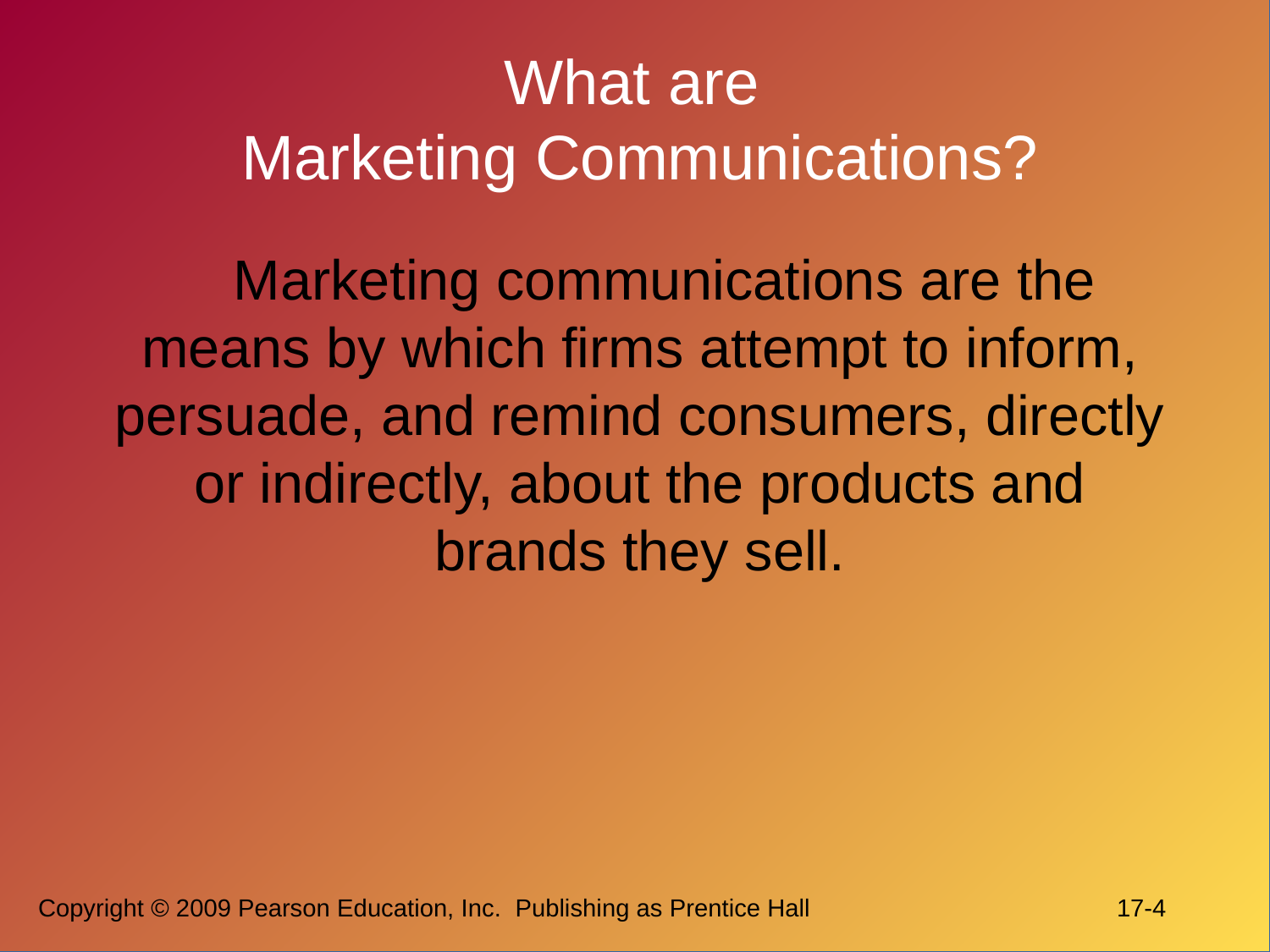

# What are Marketing Communications?
Marketing communications are the means by which firms attempt to inform, persuade, and remind consumers, directly or indirectly, about the products and brands they sell.
Copyright © 2009 Pearson Education, Inc.  Publishing as Prentice Hall		         17-4